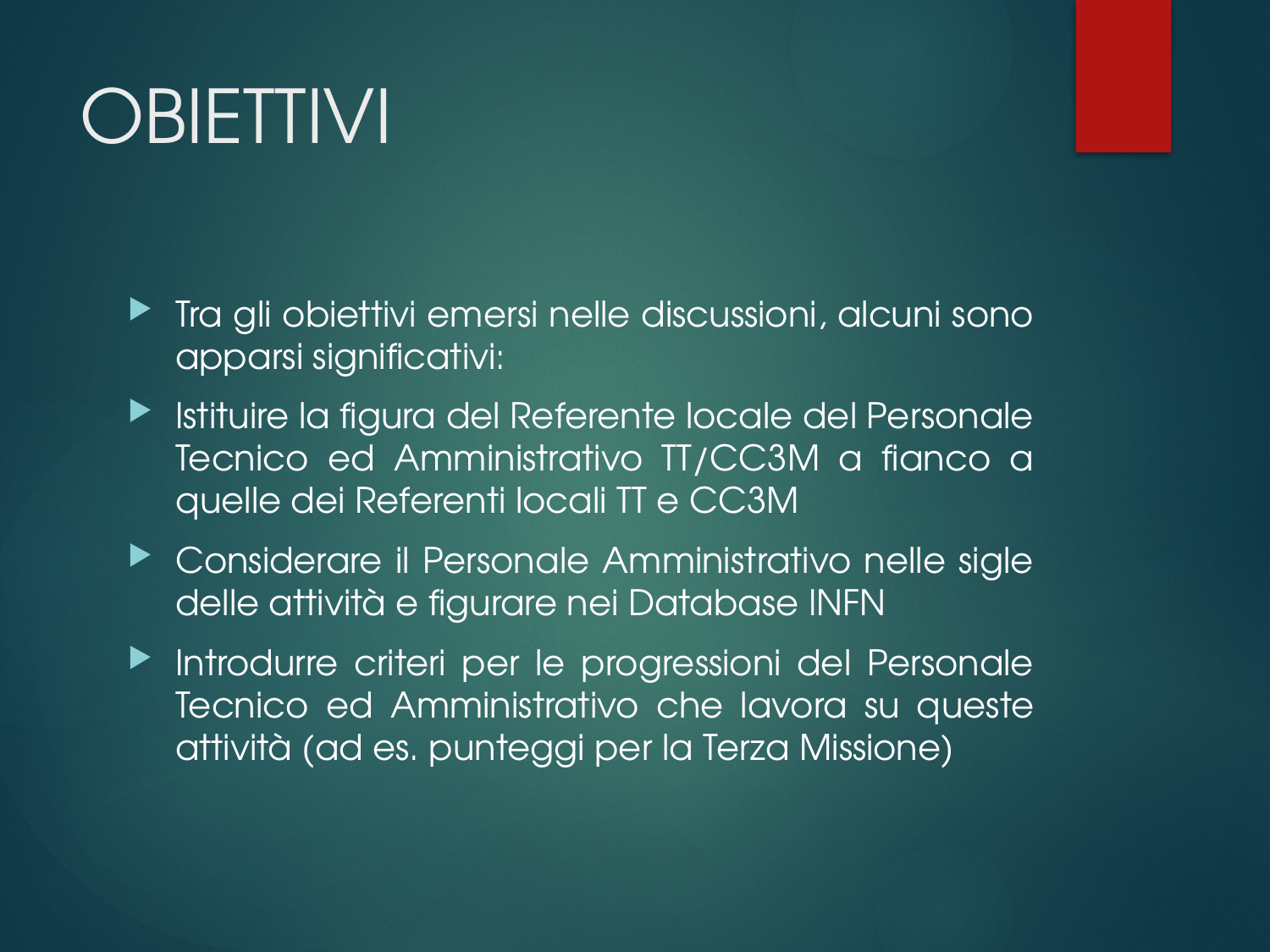

# OBIETTIVI
Tra gli obiettivi emersi nelle discussioni, alcuni sono apparsi significativi:
Istituire la figura del Referente locale del Personale Tecnico ed Amministrativo TT/CC3M a fianco a quelle dei Referenti locali TT e CC3M
Considerare il Personale Amministrativo nelle sigle delle attività e figurare nei Database INFN
Introdurre criteri per le progressioni del Personale Tecnico ed Amministrativo che lavora su queste attività (ad es. punteggi per la Terza Missione)